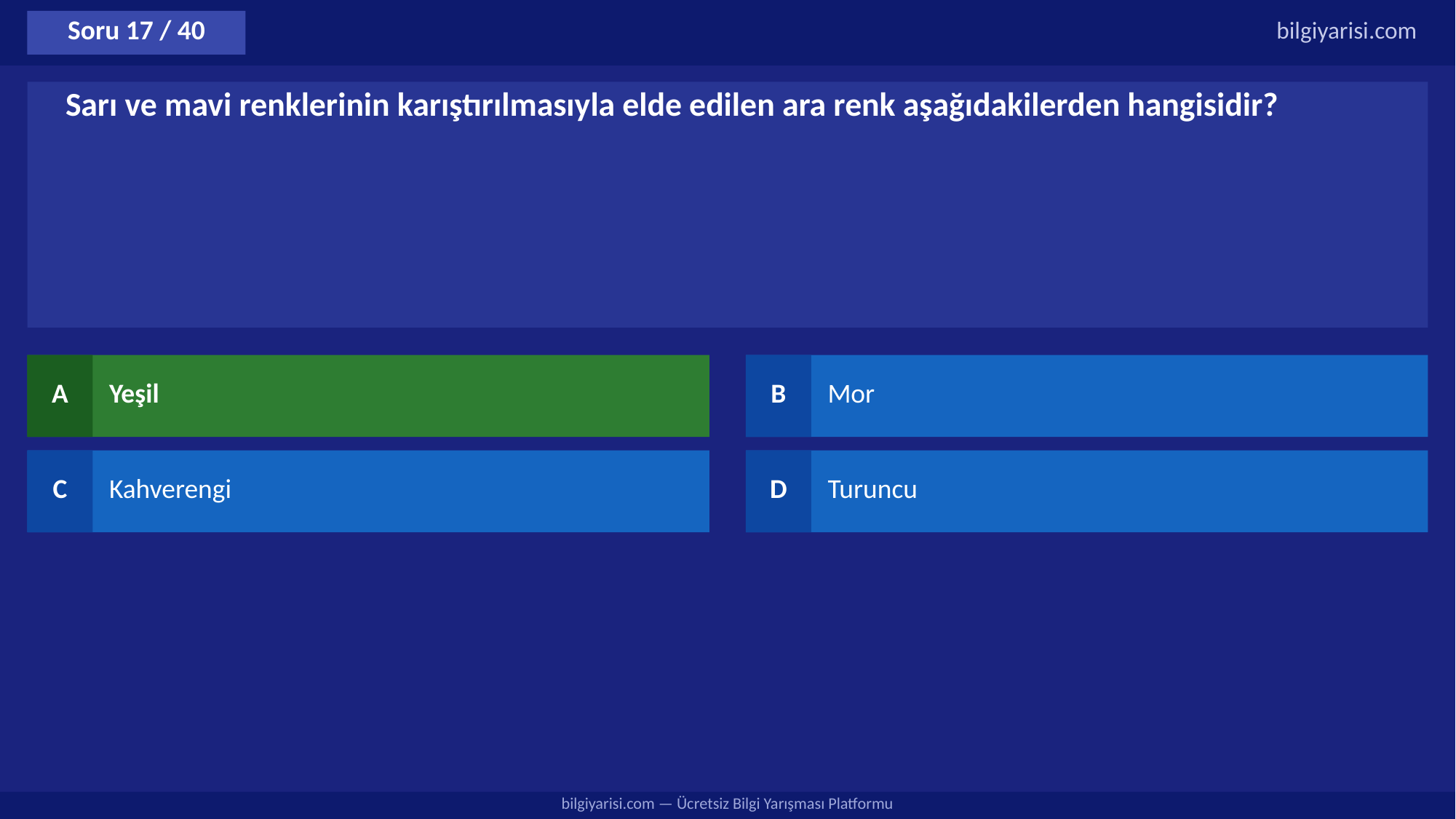

Soru 17 / 40
bilgiyarisi.com

Sarı ve mavi renklerinin karıştırılmasıyla elde edilen ara renk aşağıdakilerden hangisidir?

A
Yeşil

B
Mor

C
Kahverengi

D
Turuncu
bilgiyarisi.com — Ücretsiz Bilgi Yarışması Platformu